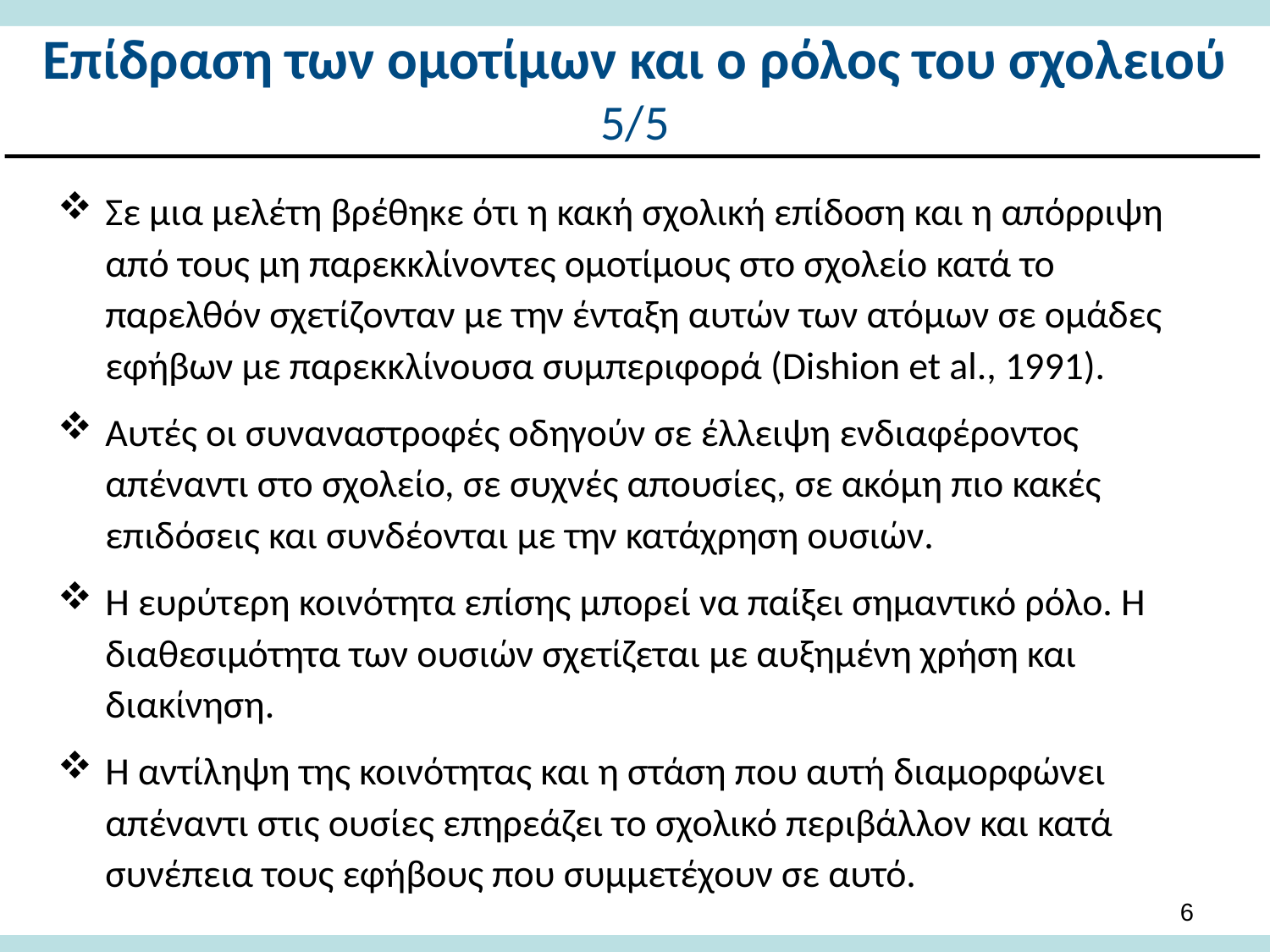

# Επίδραση των ομοτίμων και ο ρόλος του σχολειού 5/5
Σε μια μελέτη βρέθηκε ότι η κακή σχολική επίδοση και η απόρριψη από τους μη παρεκκλίνοντες ομοτίμους στο σχολείο κατά το παρελθόν σχετίζονταν με την ένταξη αυτών των ατόμων σε ομάδες εφήβων με παρεκκλίνουσα συμπεριφορά (Dishion et al., 1991).
Αυτές οι συναναστροφές οδηγούν σε έλλειψη ενδιαφέροντος απέναντι στο σχολείο, σε συχνές απουσίες, σε ακόμη πιο κακές επιδόσεις και συνδέονται με την κατάχρηση ουσιών.
Η ευρύτερη κοινότητα επίσης μπορεί να παίξει σημαντικό ρόλο. Η διαθεσιμότητα των ουσιών σχετίζεται με αυξημένη χρήση και διακίνηση.
Η αντίληψη της κοινότητας και η στάση που αυτή διαμορφώνει απέναντι στις ουσίες επηρεάζει το σχολικό περιβάλλον και κατά συνέπεια τους εφήβους που συμμετέχουν σε αυτό.
6